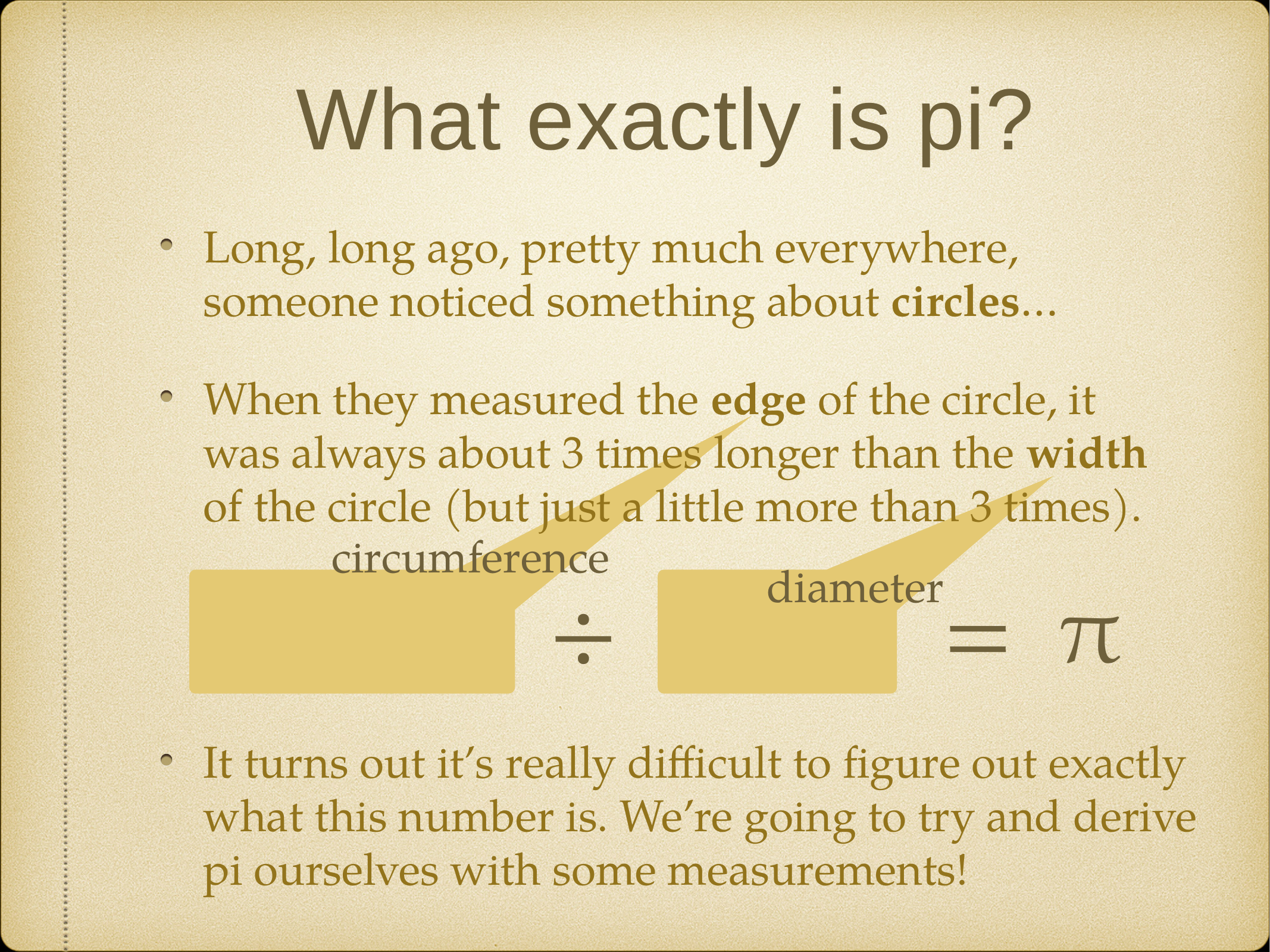

# What exactly is pi?
Long, long ago, pretty much everywhere, someone noticed something about circles…
When they measured the edge of the circle, it was always about 3 times longer than the width of the circle (but just a little more than 3 times).
circumference
diameter
÷
=
π
It turns out it’s really difficult to figure out exactly what this number is. We’re going to try and derive pi ourselves with some measurements!